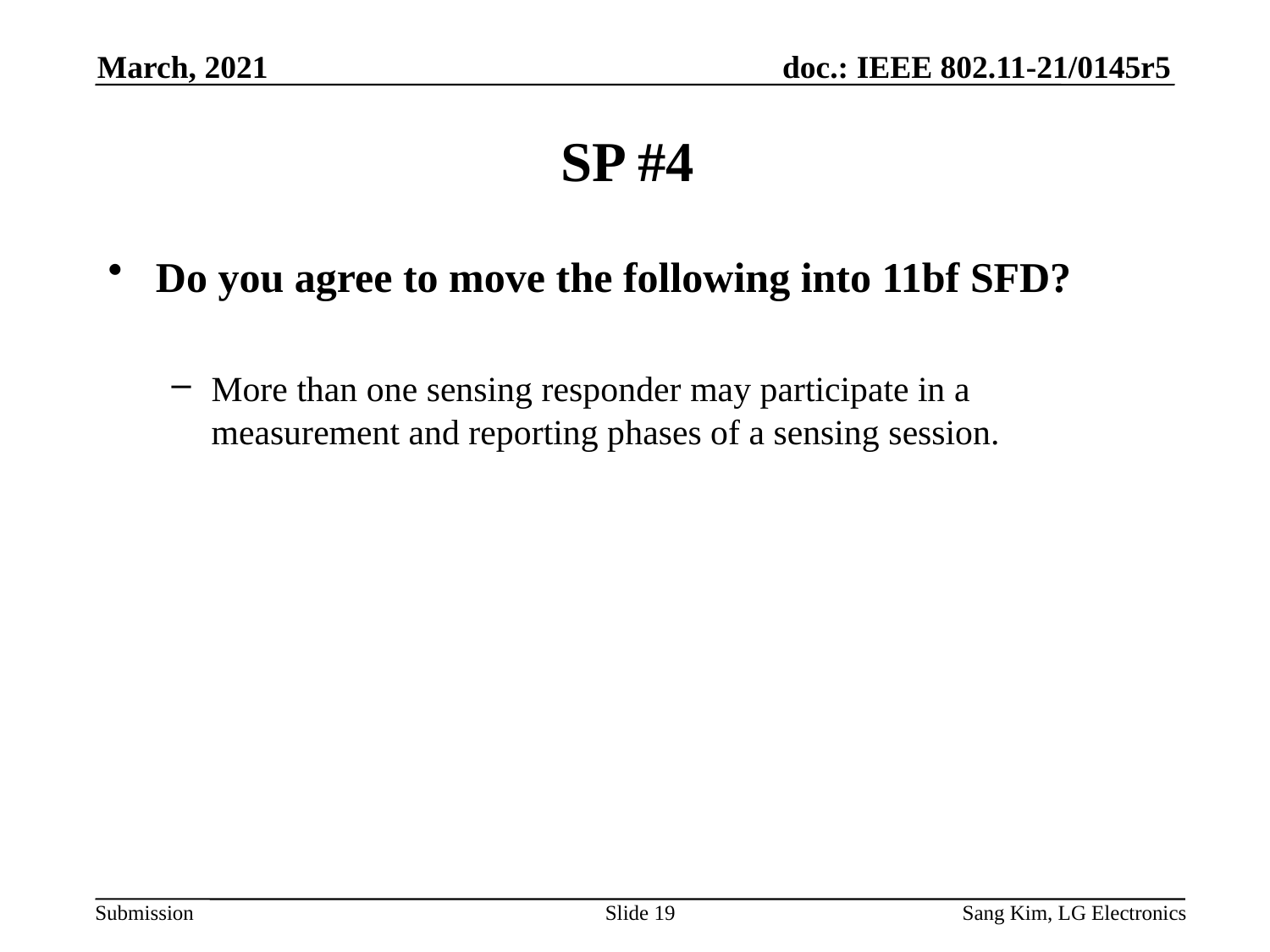

March, 2021
# SP #4
Do you agree to move the following into 11bf SFD?

More than one sensing responder may participate in a measurement and reporting phases of a sensing session.
Slide 19
Sang Kim, LG Electronics